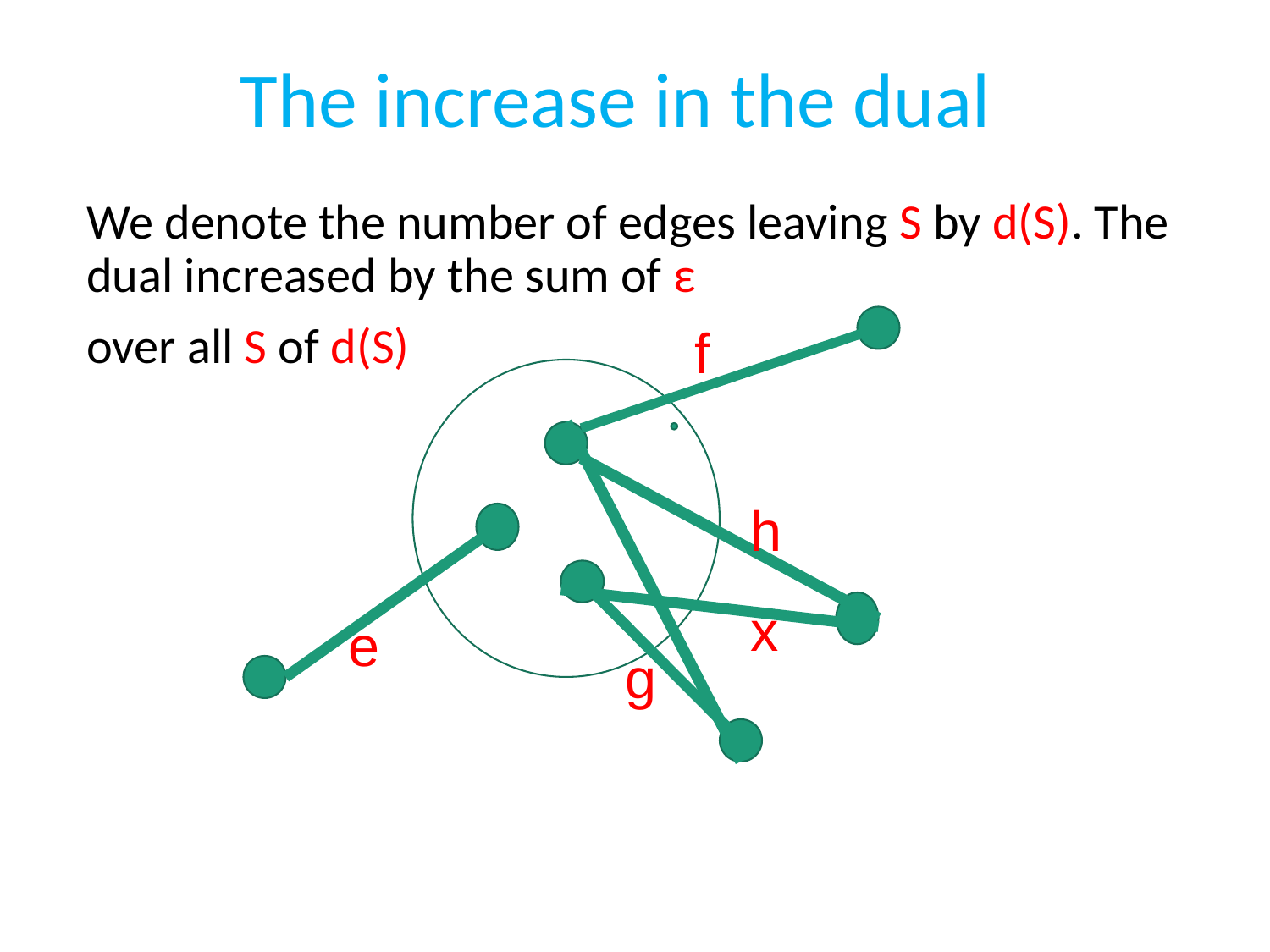

# The increase in the dual
We denote the number of edges leaving S by d(S). The dual increased by the sum of ε
over all S of d(S)

f

h

x

e
g